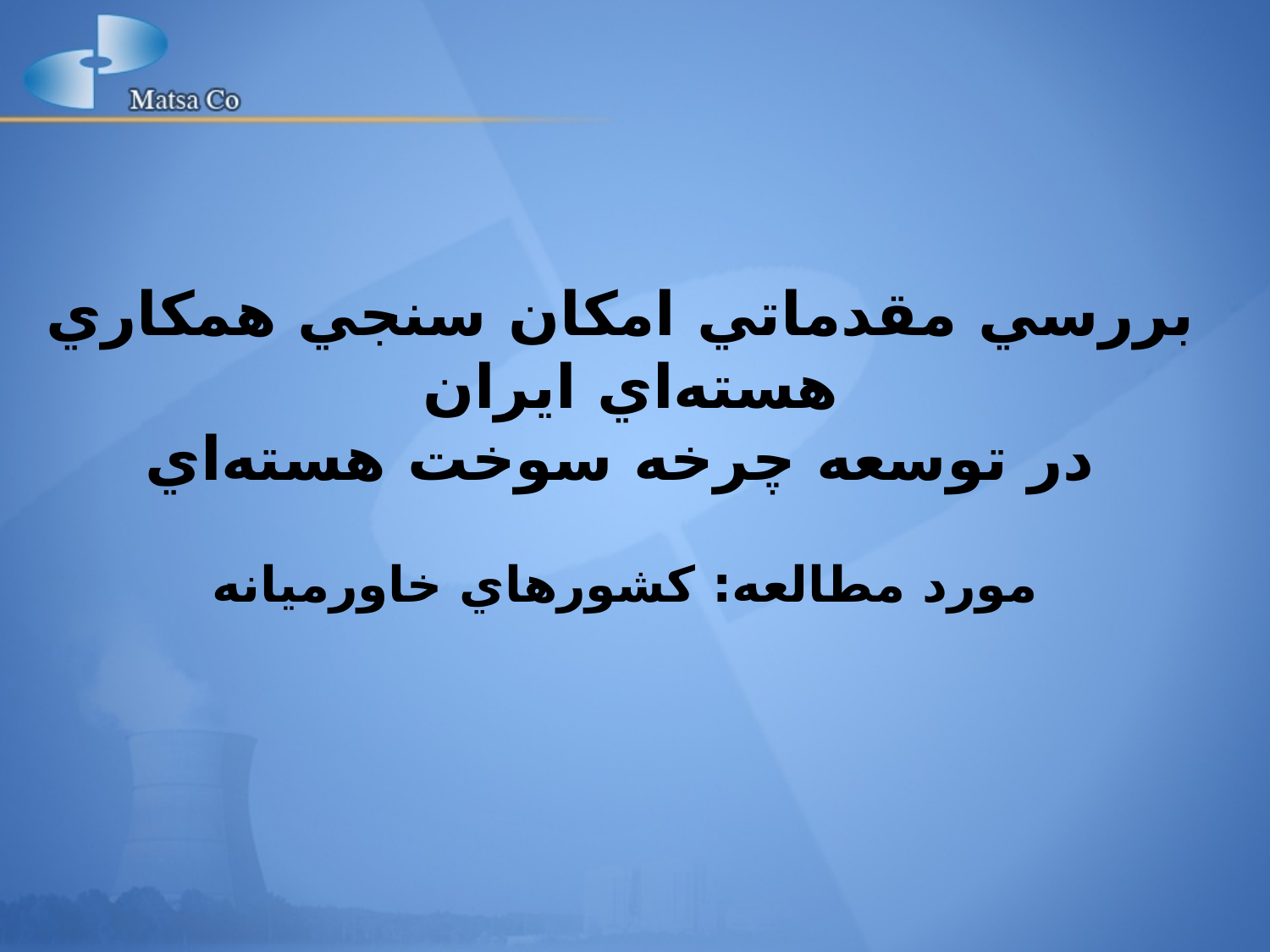

# بررسي مقدماتي امکان سنجي همکاري هسته‌اي ايران در توسعه چرخه سوخت هسته‌اي
مورد مطالعه: کشورهاي خاورميانه